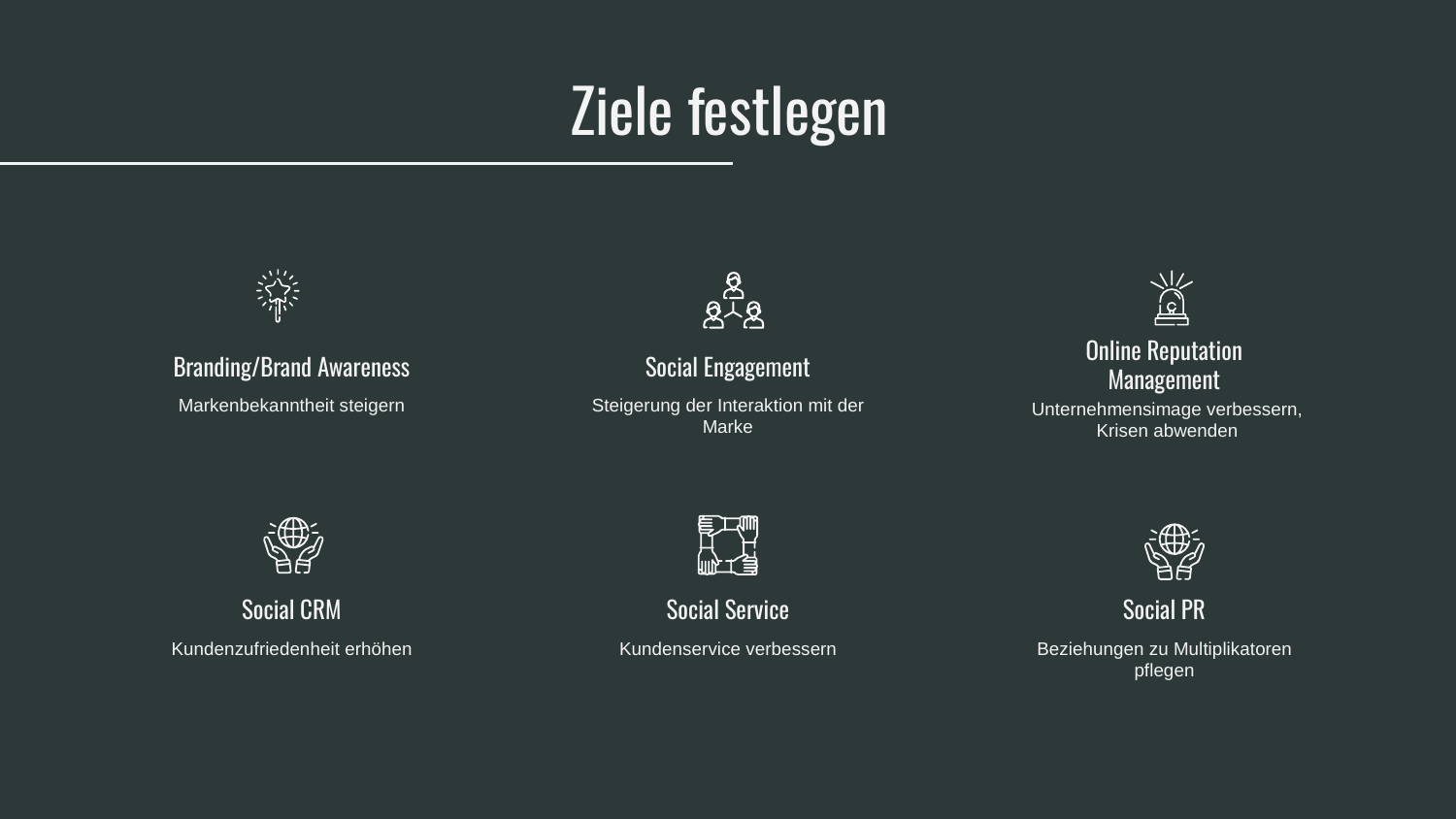

# Ziele festlegen

Online Reputation Management
Social Engagement
Branding/Brand Awareness
Steigerung der Interaktion mit der Marke
Markenbekanntheit steigern
Unternehmensimage verbessern, Krisen abwenden

Social CRM
Social Service
Social PR
Kundenzufriedenheit erhöhen
Kundenservice verbessern
Beziehungen zu Multiplikatoren pflegen